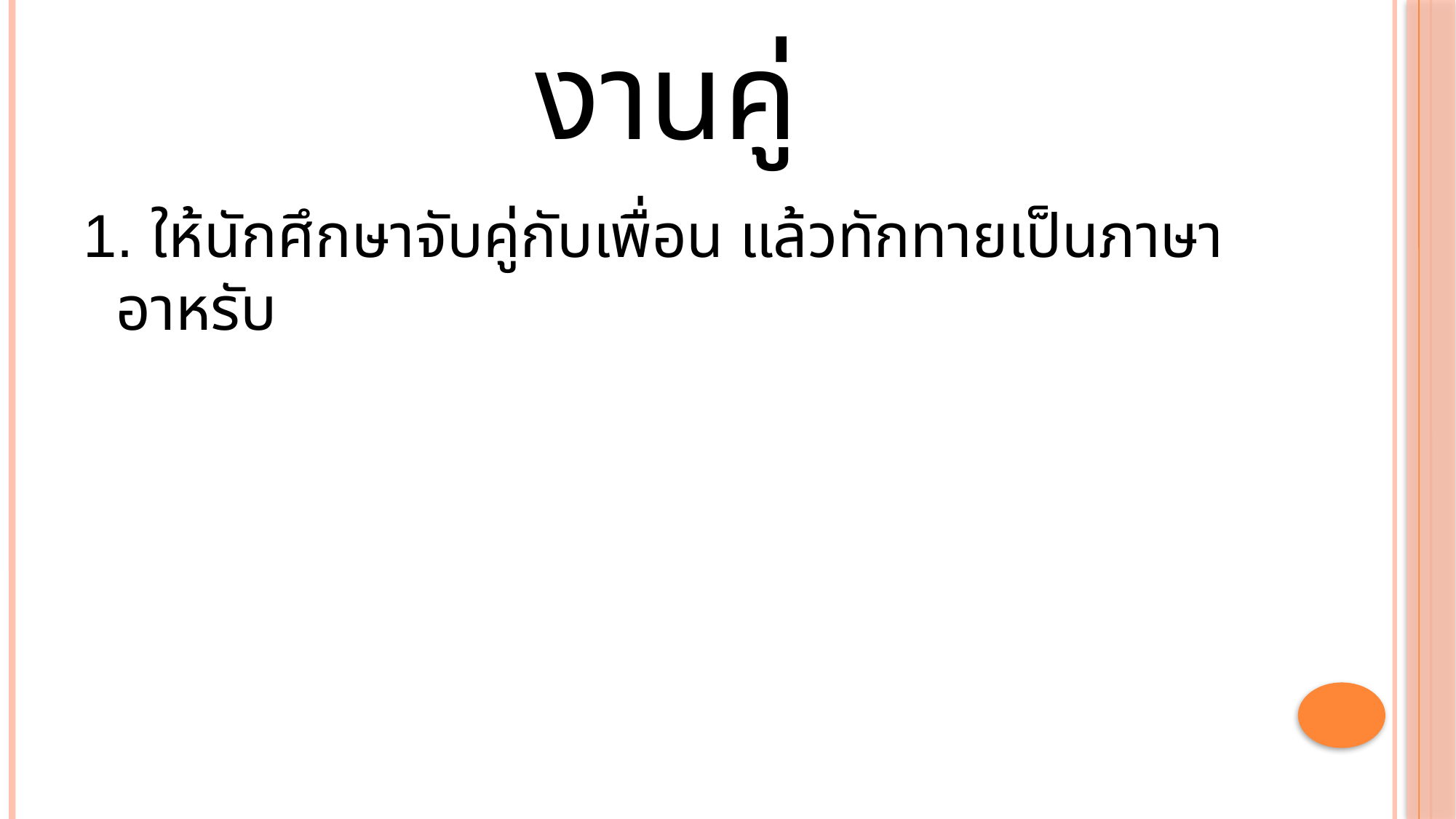

# งานคู่
1. ให้นักศึกษาจับคู่กับเพื่อน แล้วทักทายเป็นภาษาอาหรับ